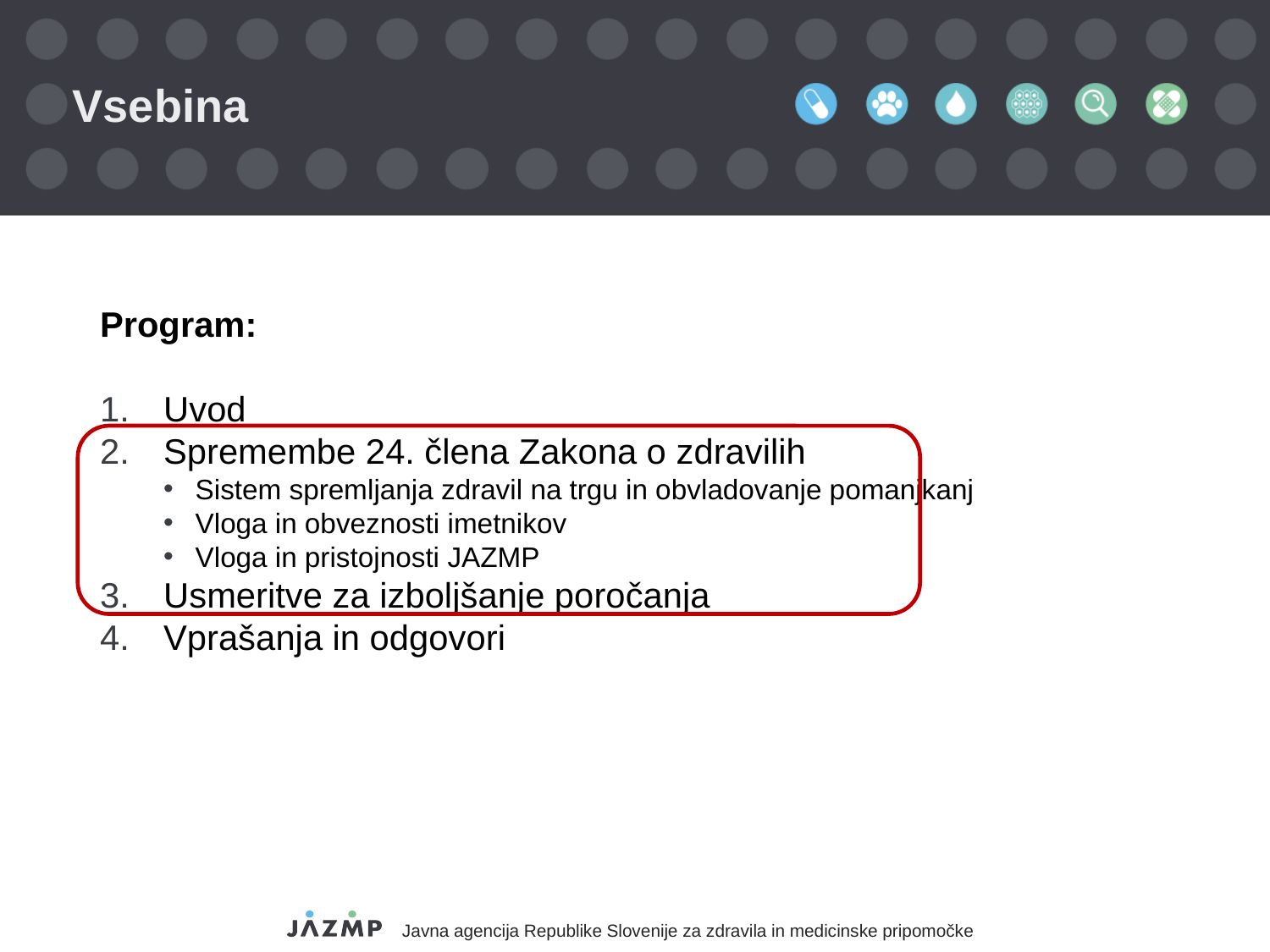

# Vsebina

Program:

Uvod
Spremembe 24. člena Zakona o zdravilih
Sistem spremljanja zdravil na trgu in obvladovanje pomanjkanj
Vloga in obveznosti imetnikov
Vloga in pristojnosti JAZMP
Usmeritve za izboljšanje poročanja
Vprašanja in odgovori